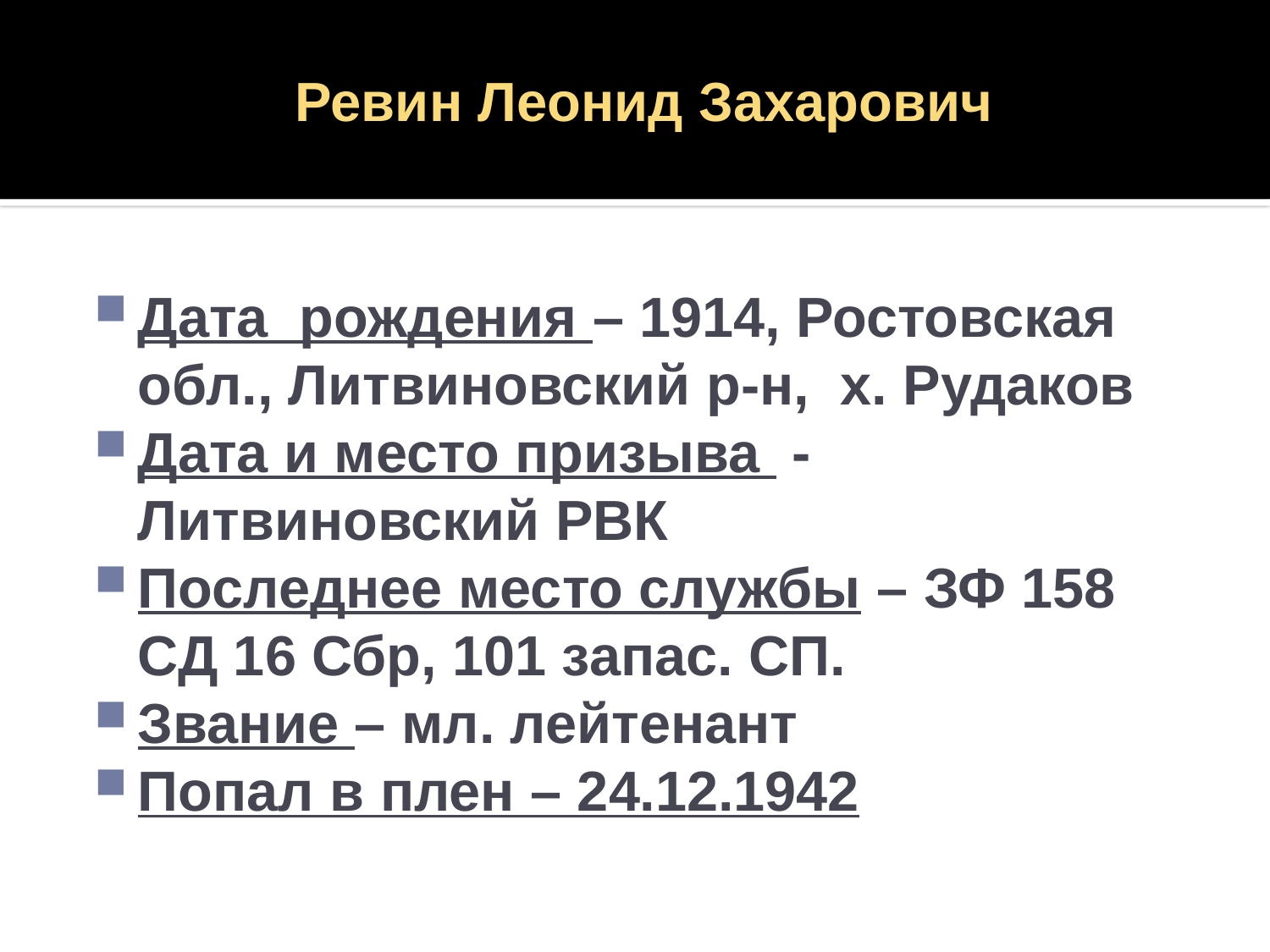

# Ревин Леонид Захарович
Дата  рождения – 1914, Ростовская обл., Литвиновский р-н,  х. Рудаков
Дата и место призыва  - Литвиновский РВК
Последнее место службы – ЗФ 158 СД 16 Сбр, 101 запас. СП.
Звание – мл. лейтенант
Попал в плен – 24.12.1942